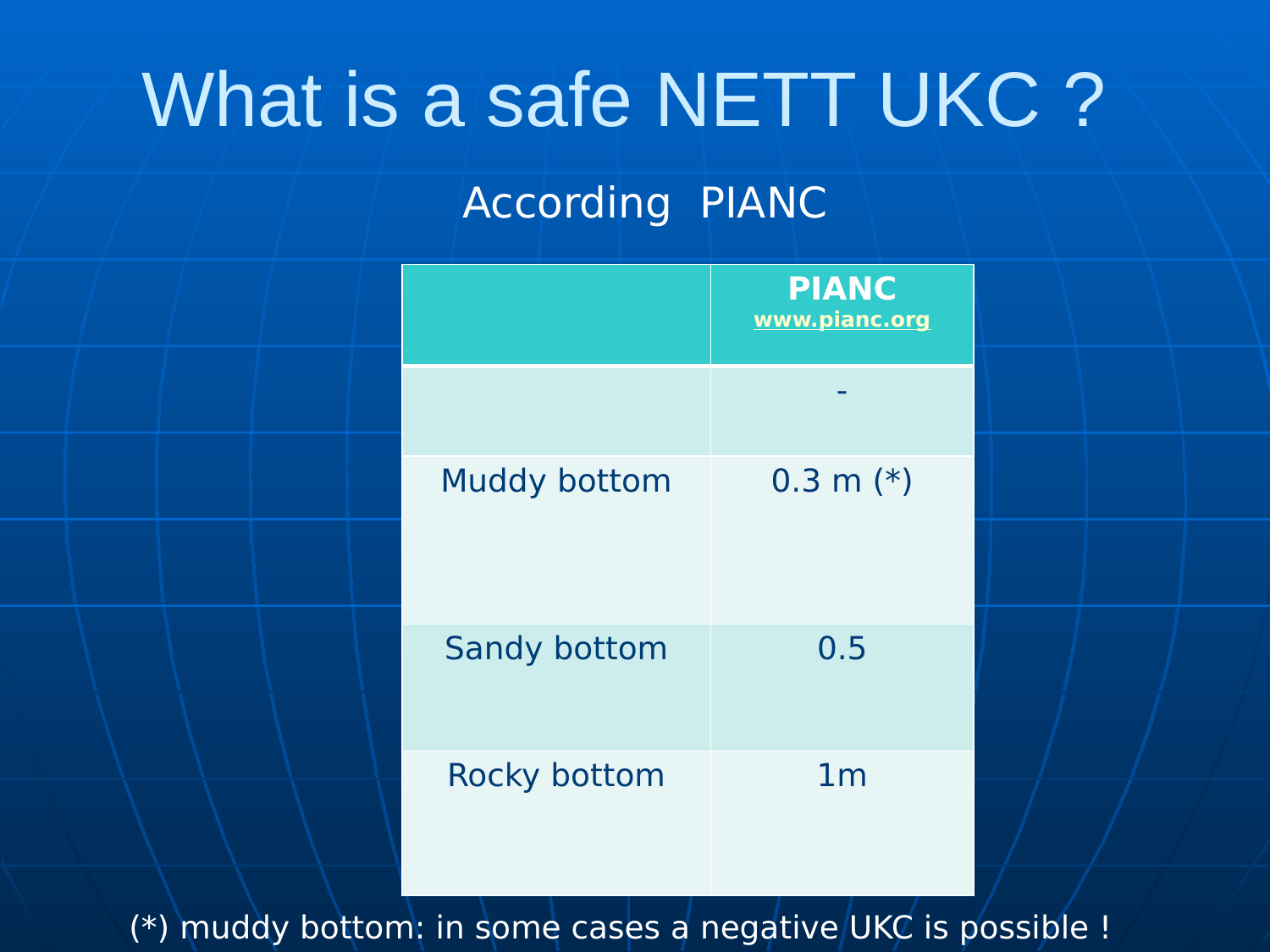

# What is a safe NETT UKC ?
According  PIANC

|  | PIANC www.pianc.org |
| --- | --- |
|  | - |
| Muddy bottom | 0.3 m (\*) |
| Sandy bottom | 0.5 |
| Rocky bottom | 1m |
(*) muddy bottom: in some cases a negative UKC is possible !